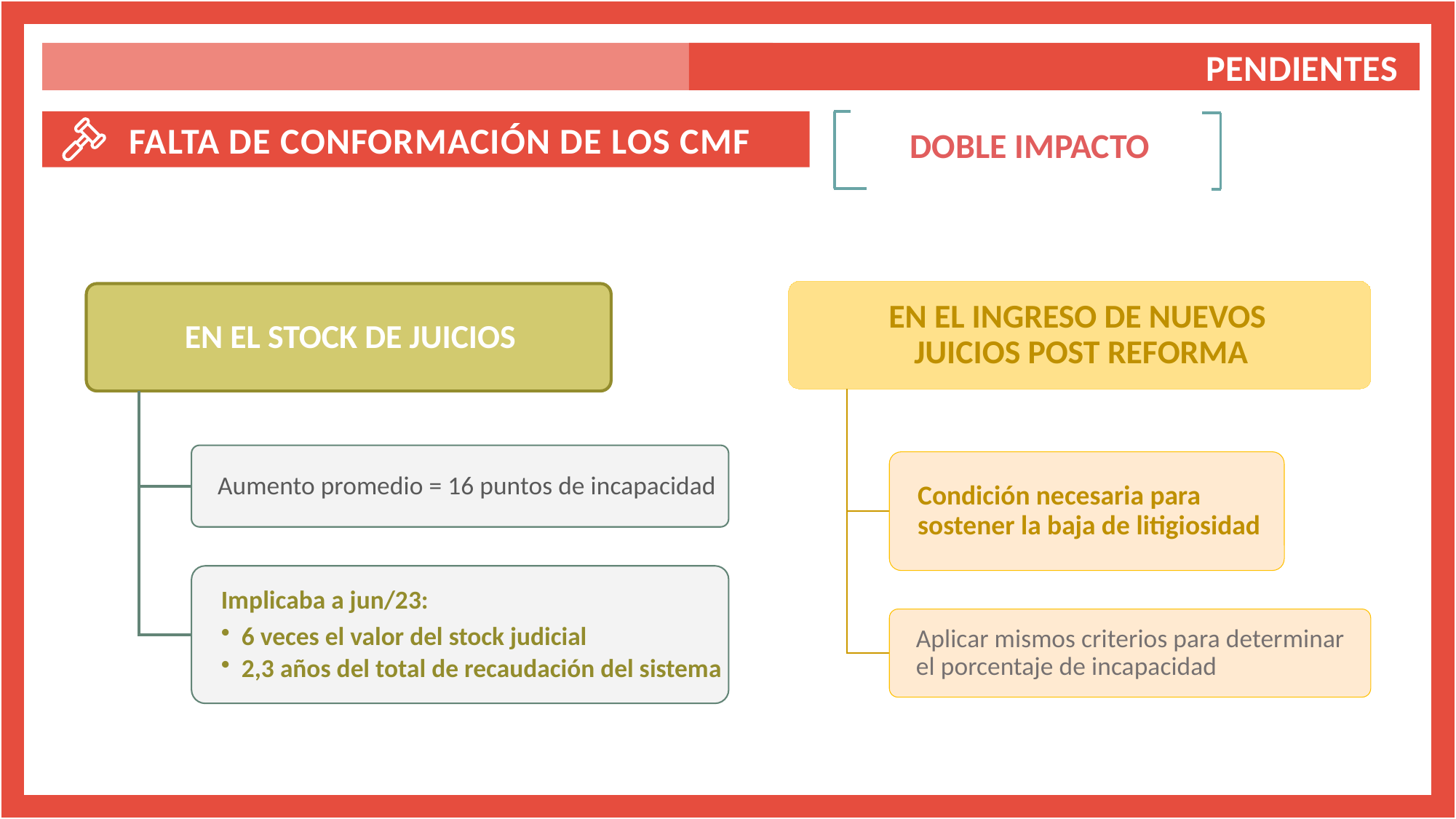

PENDIENTES
        FALTA DE CONFORMACIÓN DE LOS CMF

DOBLE IMPACTO
EN EL STOCK DE JUICIOS
Aumento promedio = 16 puntos de incapacidad
Implicaba a jun/23:
6 veces el valor del stock judicial
2,3 años del total de recaudación del sistema
EN EL INGRESO DE NUEVOS
JUICIOS POST REFORMA
Condición necesaria para sostener la baja de litigiosidad
Aplicar mismos criterios para determinar
el porcentaje de incapacidad